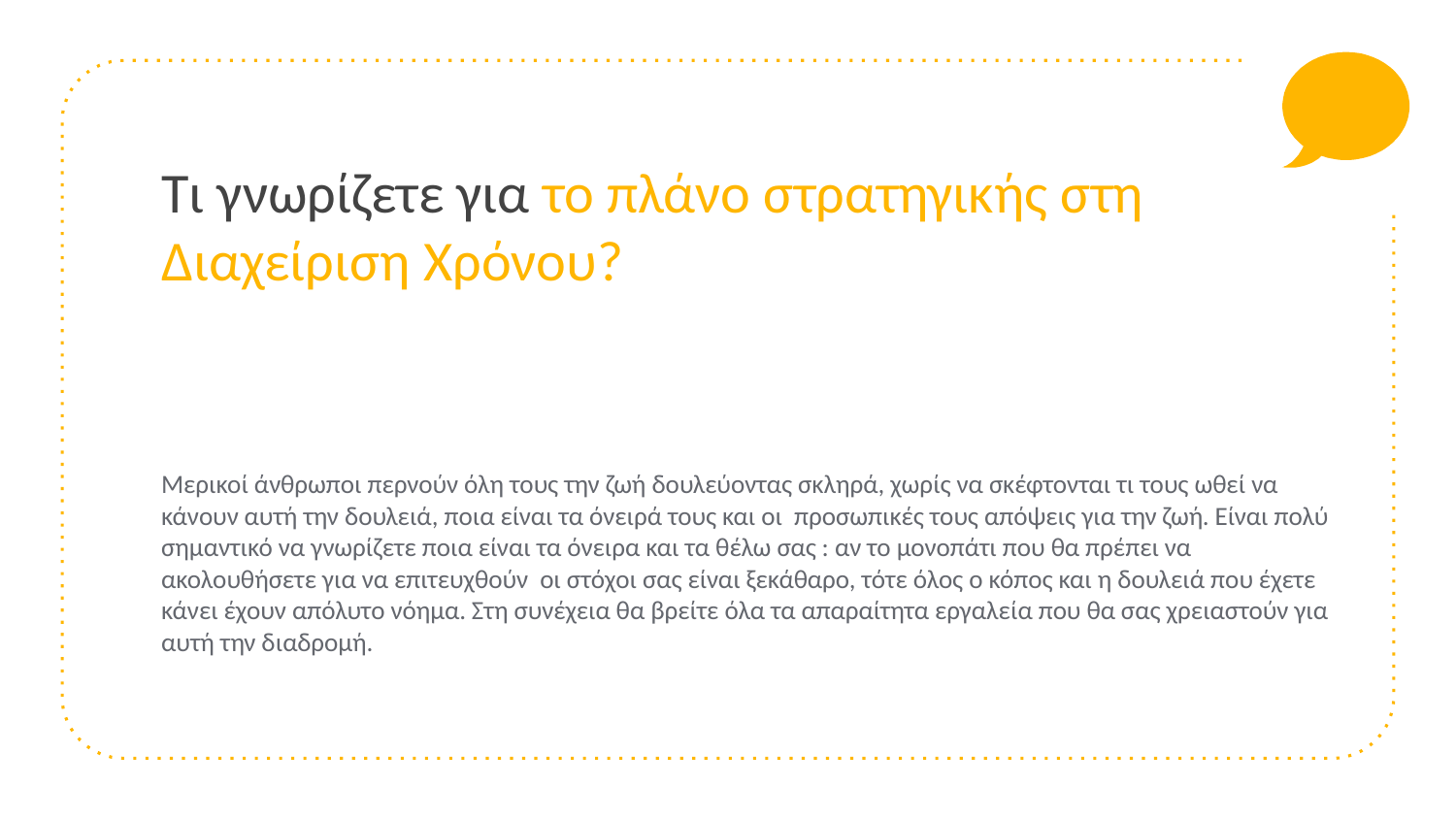

# Τι γνωρίζετε για το πλάνο στρατηγικής στη Διαχείριση Χρόνου?

Μερικοί άνθρωποι περνούν όλη τους την ζωή δουλεύοντας σκληρά, χωρίς να σκέφτονται τι τους ωθεί να κάνουν αυτή την δουλειά, ποια είναι τα όνειρά τους και οι  προσωπικές τους απόψεις για την ζωή. Είναι πολύ σημαντικό να γνωρίζετε ποια είναι τα όνειρα και τα θέλω σας : αν το μονοπάτι που θα πρέπει να ακολουθήσετε για να επιτευχθούν  οι στόχοι σας είναι ξεκάθαρο, τότε όλος ο κόπος και η δουλειά που έχετε κάνει έχουν απόλυτο νόημα. Στη συνέχεια θα βρείτε όλα τα απαραίτητα εργαλεία που θα σας χρειαστούν για αυτή την διαδρομή.